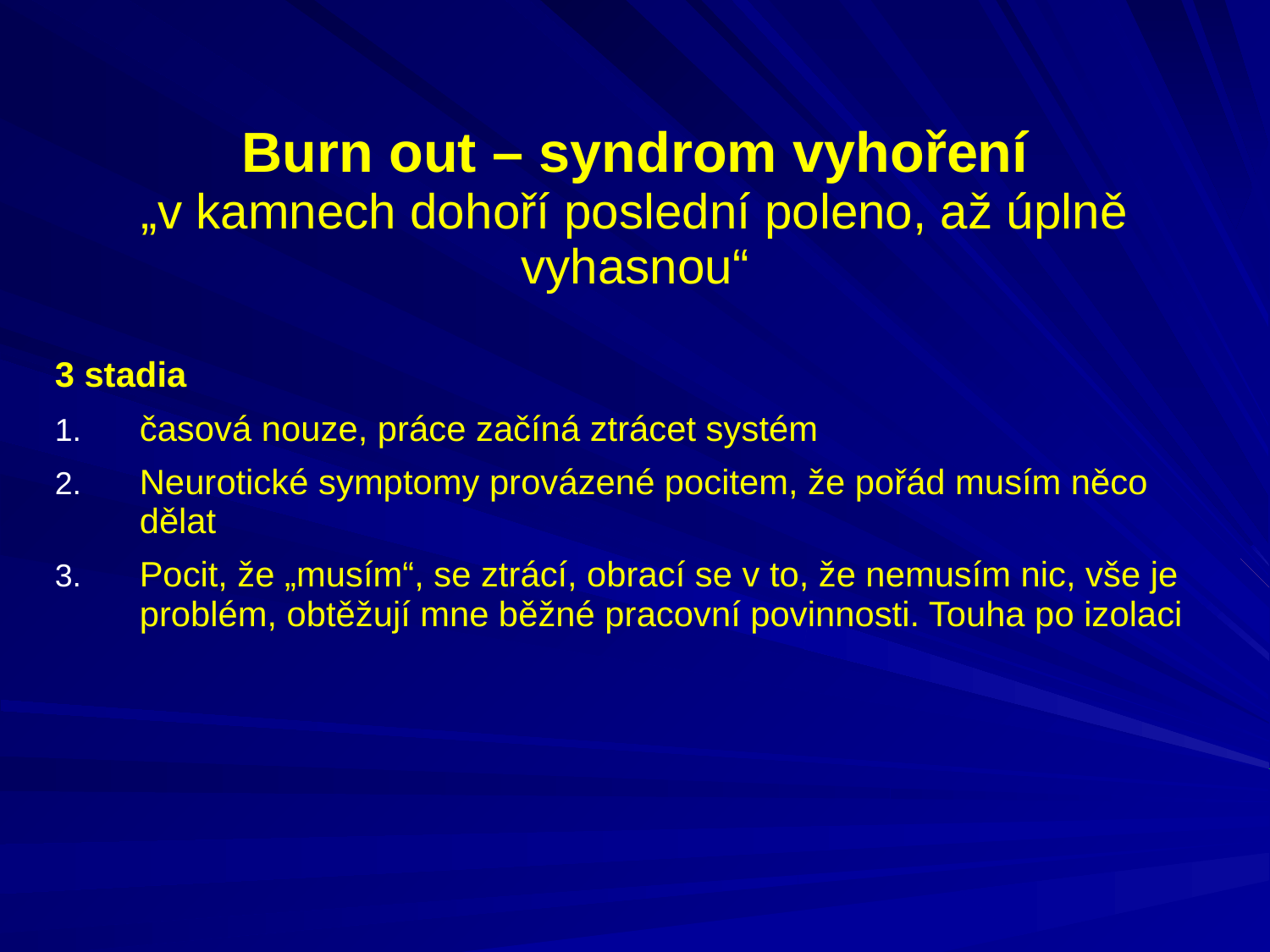

# Burn out – syndrom vyhoření „v kamnech dohoří poslední poleno, až úplně vyhasnou“
3 stadia
časová nouze, práce začíná ztrácet systém
Neurotické symptomy provázené pocitem, že pořád musím něco dělat
Pocit, že „musím“, se ztrácí, obrací se v to, že nemusím nic, vše je problém, obtěžují mne běžné pracovní povinnosti. Touha po izolaci